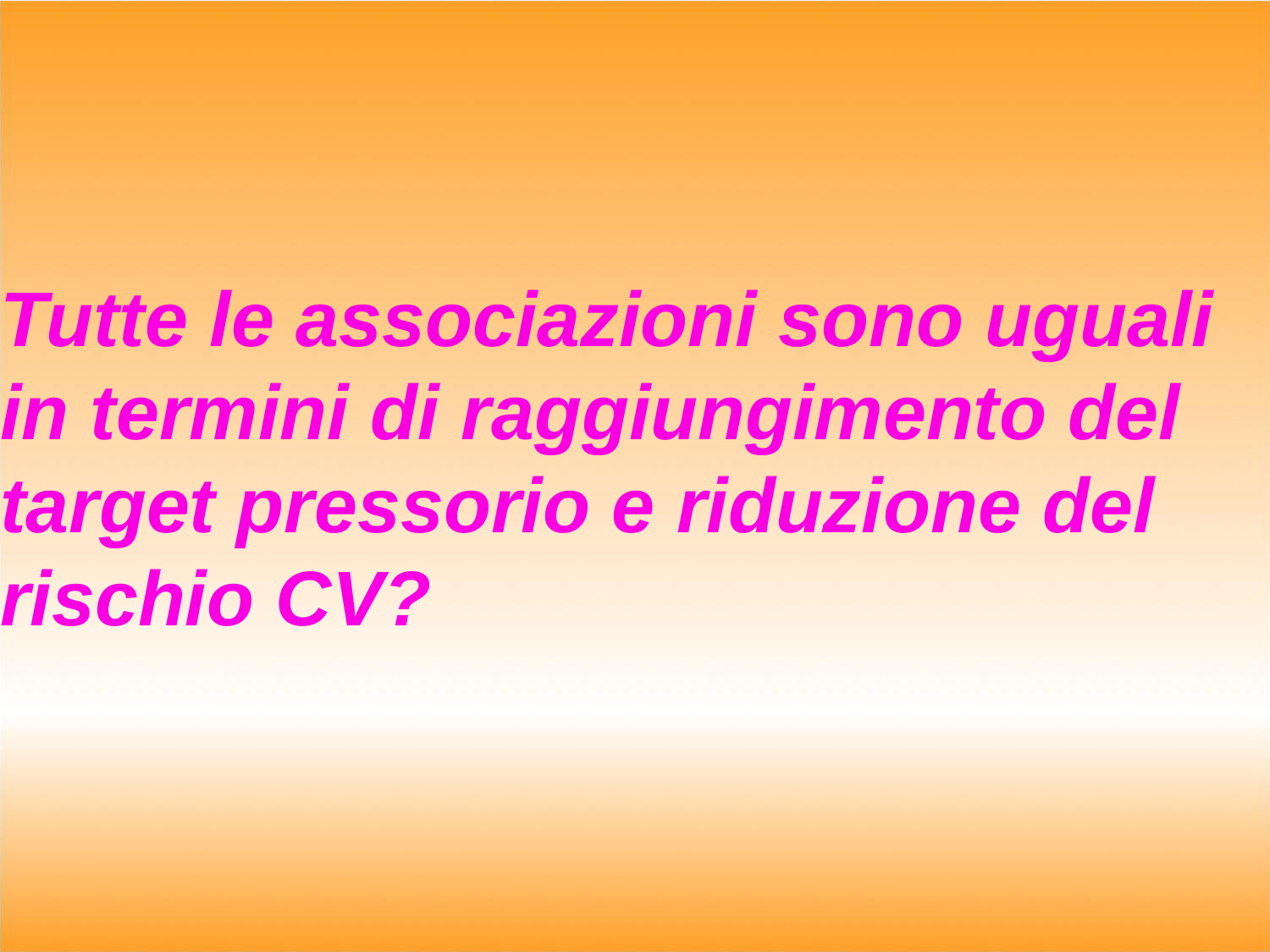

#

Tutte le associazioni sono uguali in termini di raggiungimento del target pressorio e riduzione del rischio CV?